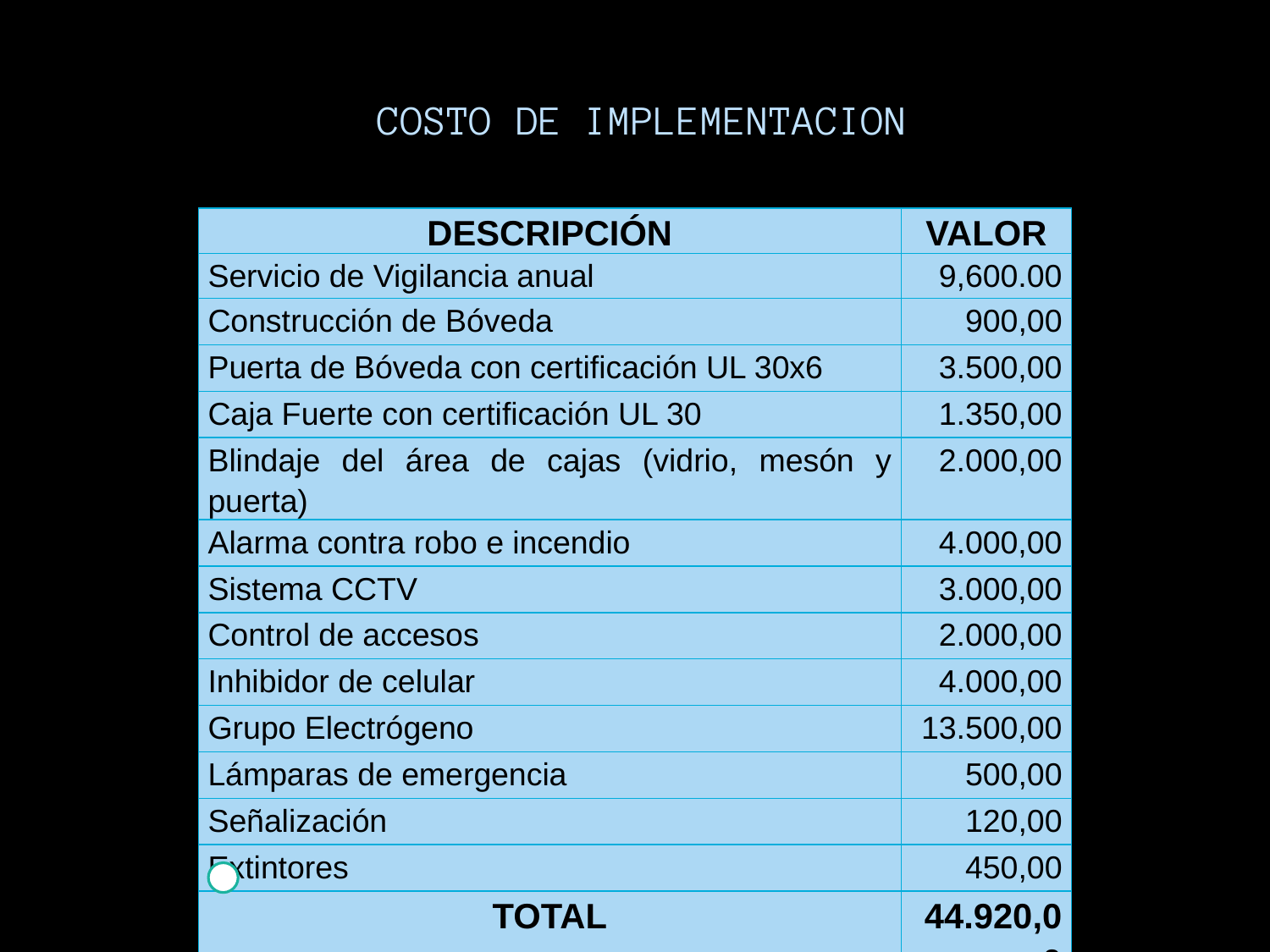

COSTO DE IMPLEMENTACION
| DESCRIPCIÓN | VALOR |
| --- | --- |
| Servicio de Vigilancia anual | 9,600.00 |
| Construcción de Bóveda | 900,00 |
| Puerta de Bóveda con certificación UL 30x6 | 3.500,00 |
| Caja Fuerte con certificación UL 30 | 1.350,00 |
| Blindaje del área de cajas (vidrio, mesón y puerta) | 2.000,00 |
| Alarma contra robo e incendio | 4.000,00 |
| Sistema CCTV | 3.000,00 |
| Control de accesos | 2.000,00 |
| Inhibidor de celular | 4.000,00 |
| Grupo Electrógeno | 13.500,00 |
| Lámparas de emergencia | 500,00 |
| Señalización | 120,00 |
| Extintores | 450,00 |
| TOTAL | 44.920,00 |